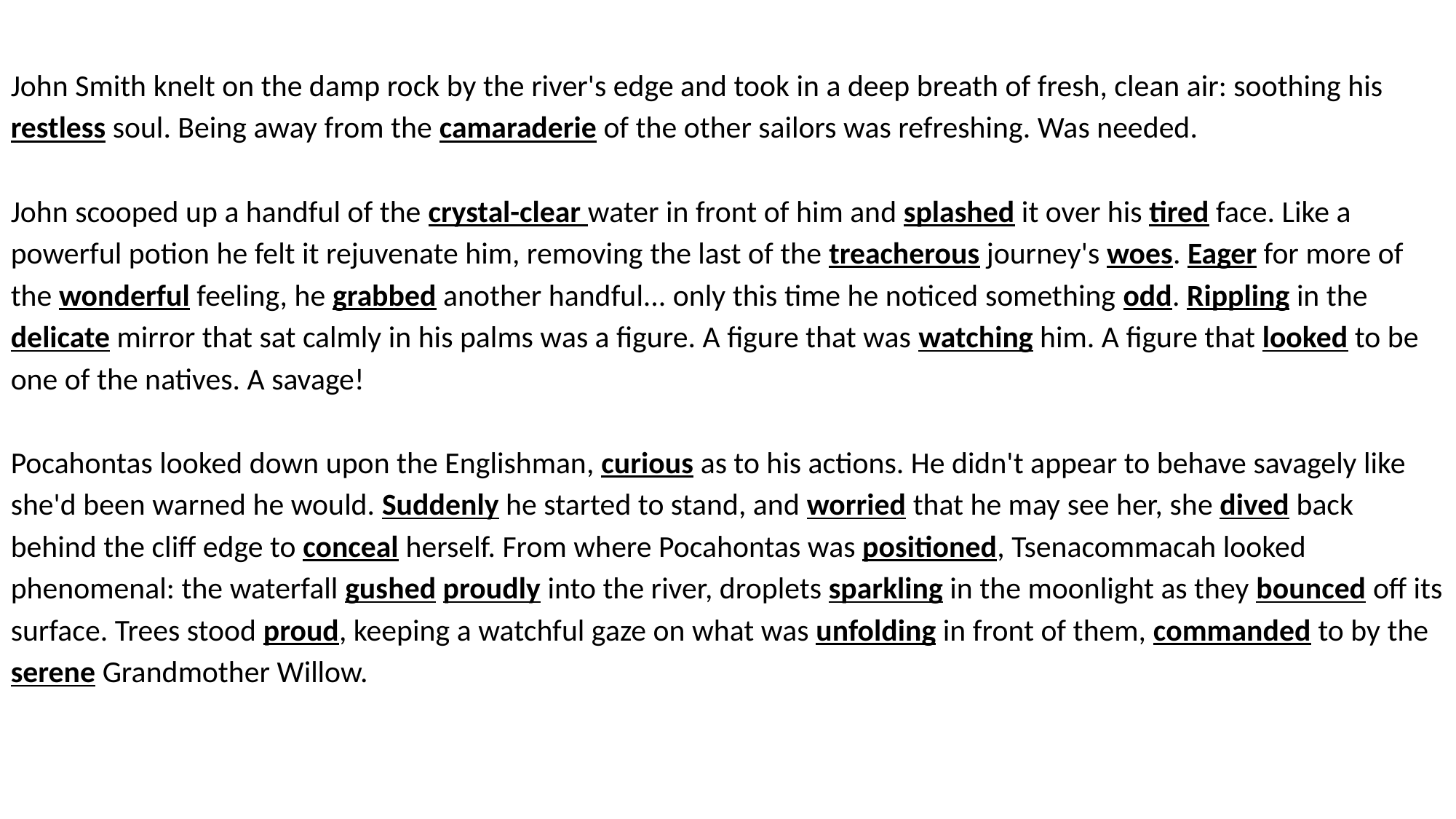

John Smith knelt on the damp rock by the river's edge and took in a deep breath of fresh, clean air: soothing his restless soul. Being away from the camaraderie of the other sailors was refreshing. Was needed.

John scooped up a handful of the crystal-clear water in front of him and splashed it over his tired face. Like a powerful potion he felt it rejuvenate him, removing the last of the treacherous journey's woes. Eager for more of the wonderful feeling, he grabbed another handful... only this time he noticed something odd. Rippling in the delicate mirror that sat calmly in his palms was a figure. A figure that was watching him. A figure that looked to be one of the natives. A savage!

Pocahontas looked down upon the Englishman, curious as to his actions. He didn't appear to behave savagely like she'd been warned he would. Suddenly he started to stand, and worried that he may see her, she dived back behind the cliff edge to conceal herself. From where Pocahontas was positioned, Tsenacommacah looked phenomenal: the waterfall gushed proudly into the river, droplets sparkling in the moonlight as they bounced off its surface. Trees stood proud, keeping a watchful gaze on what was unfolding in front of them, commanded to by the serene Grandmother Willow.